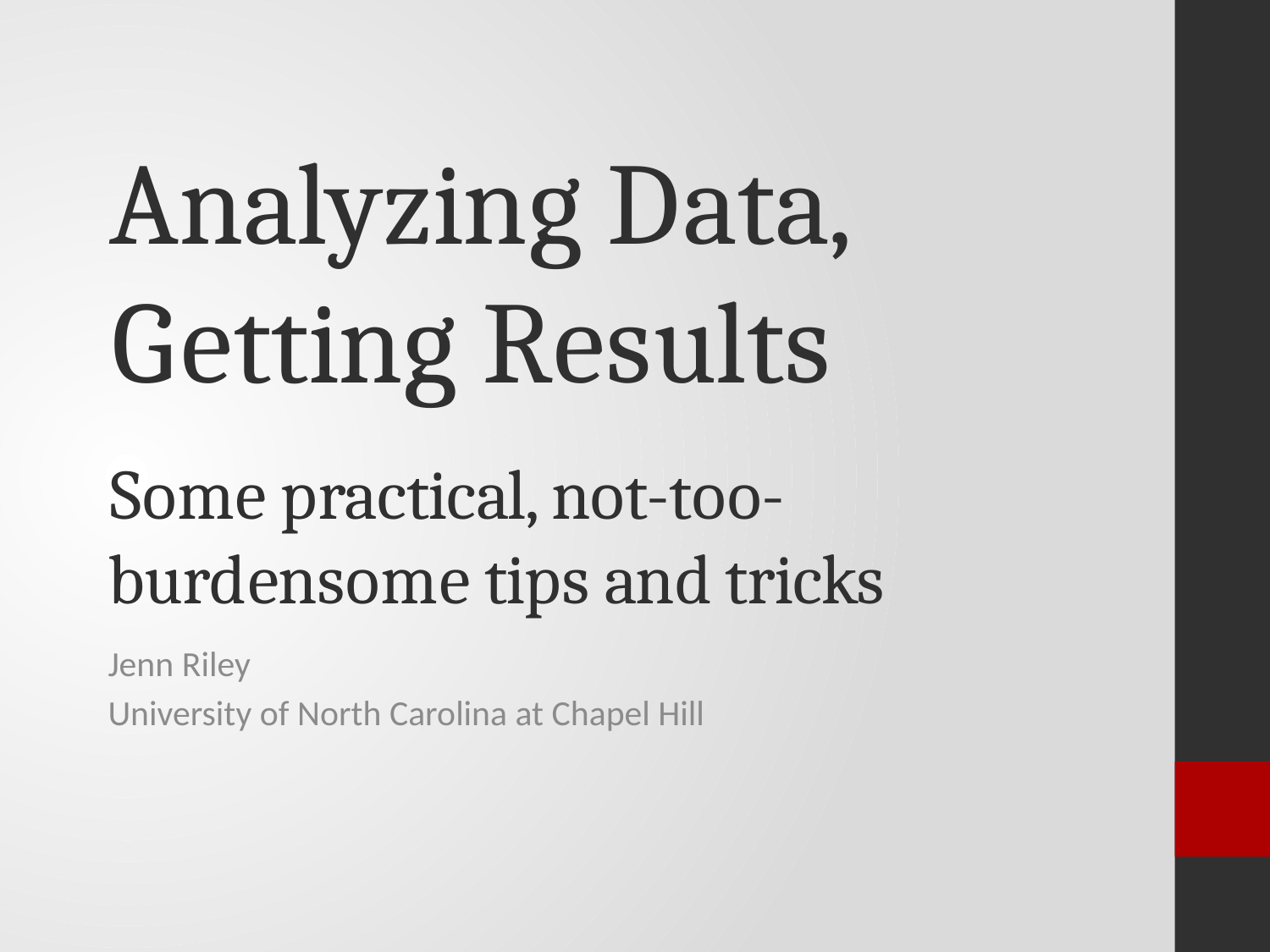

# Analyzing Data, Getting Results Some practical, not-too-burdensome tips and tricks
Jenn Riley
University of North Carolina at Chapel Hill